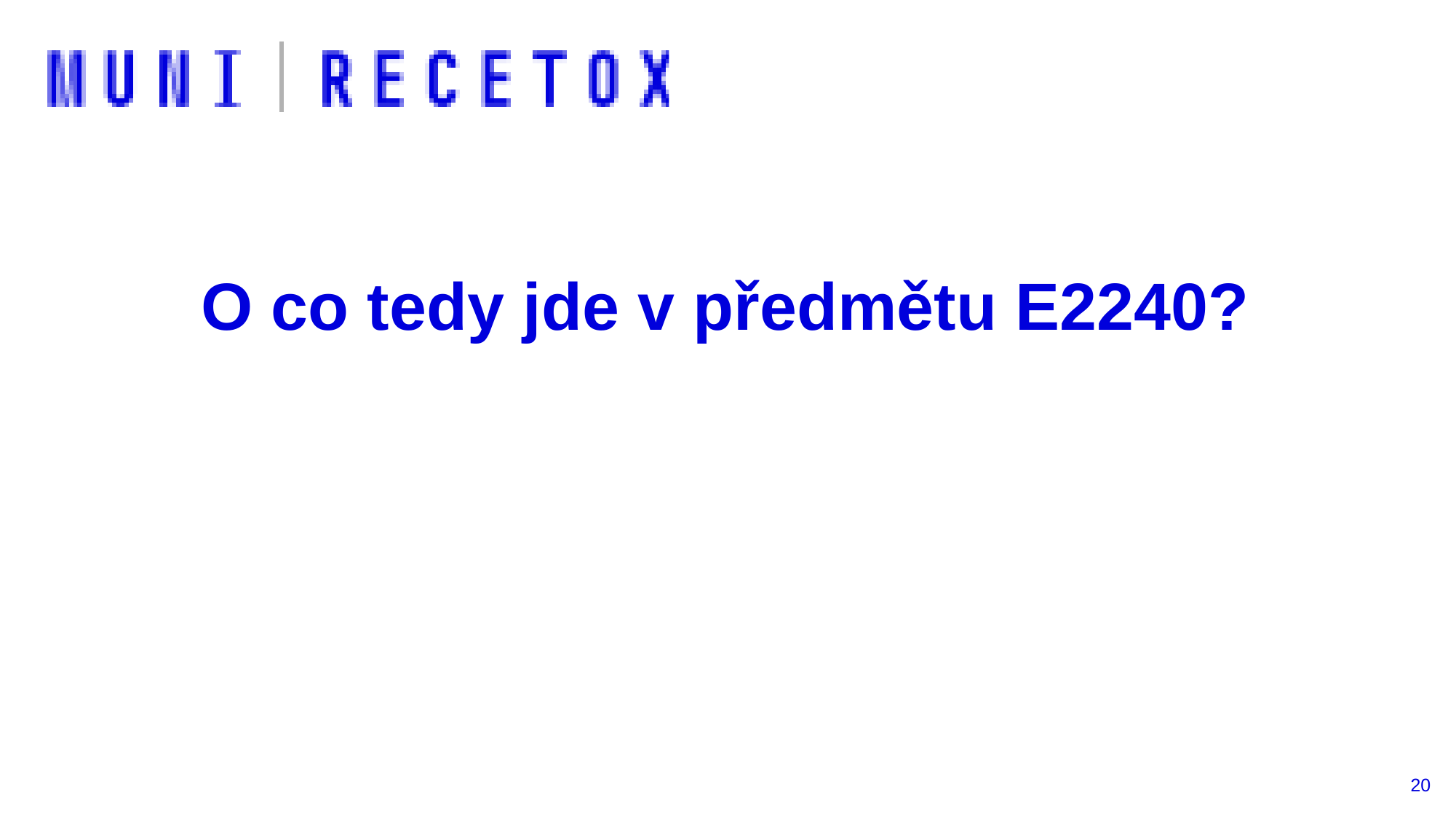

# O co tedy jde v předmětu E2240?
20